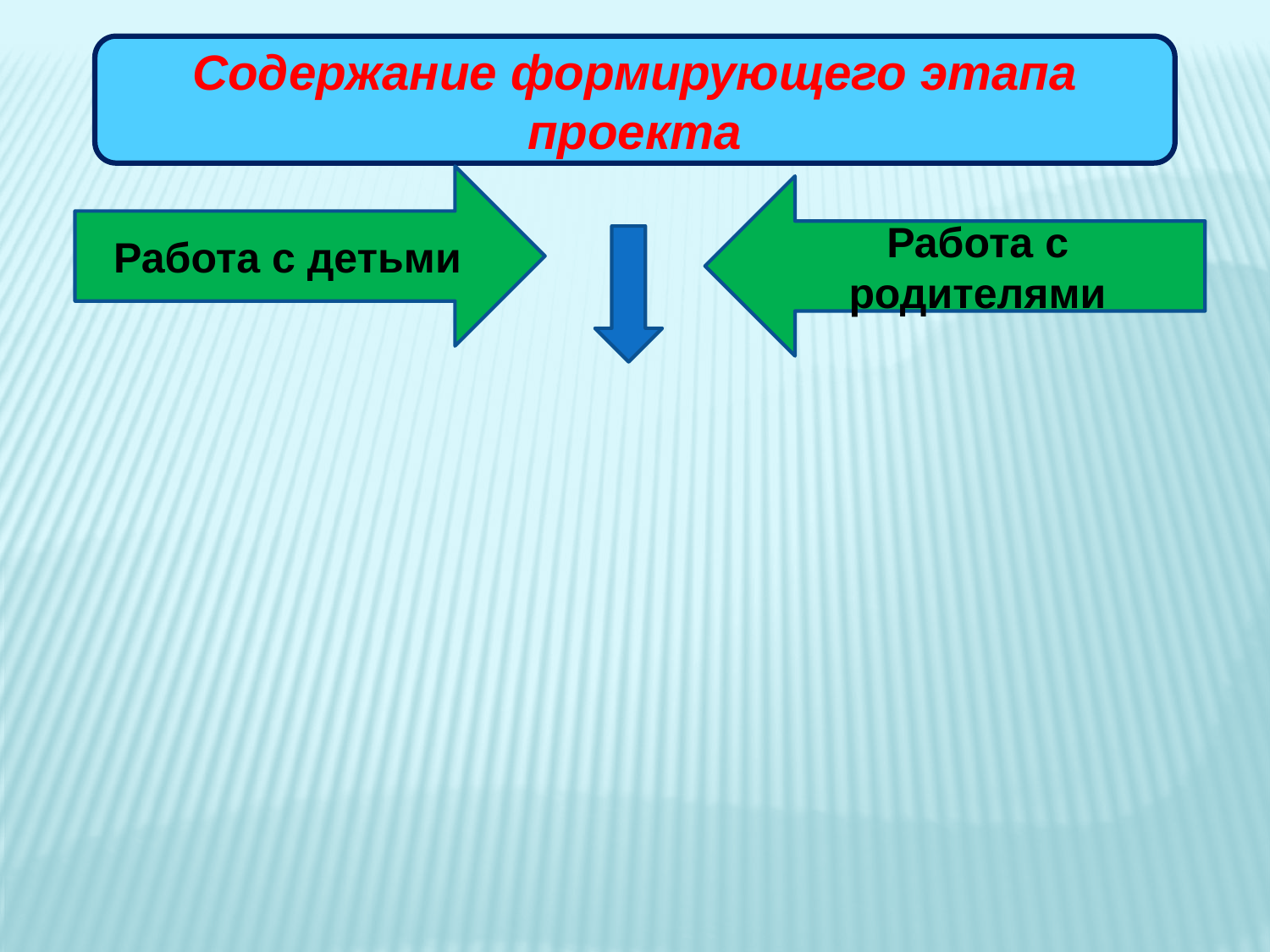

Содержание формирующего этапа проекта
Работа с детьми
Работа с родителями